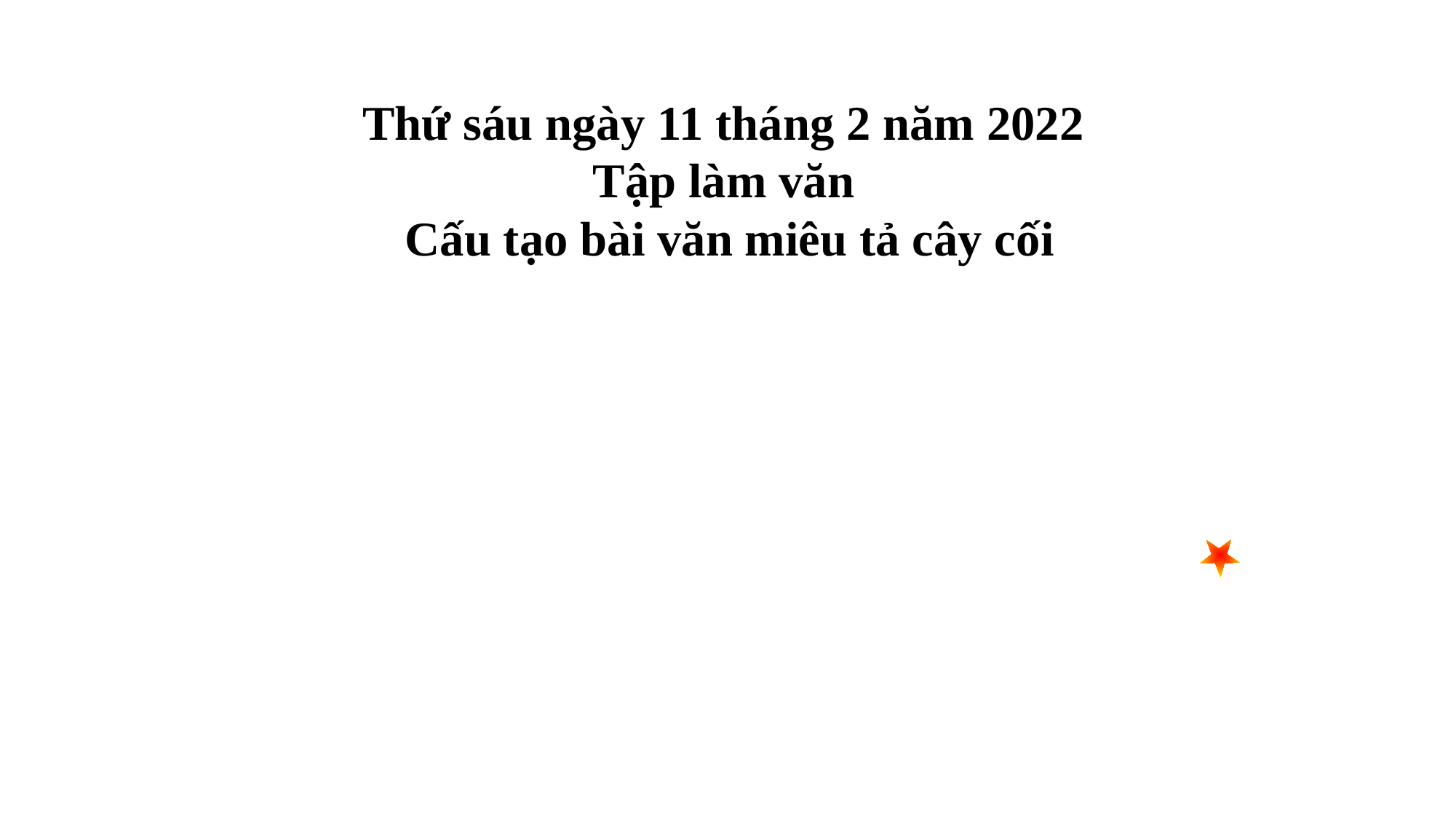

Thứ sáu ngày 11 tháng 2 năm 2022
Tập làm văn
 Cấu tạo bài văn miêu tả cây cối